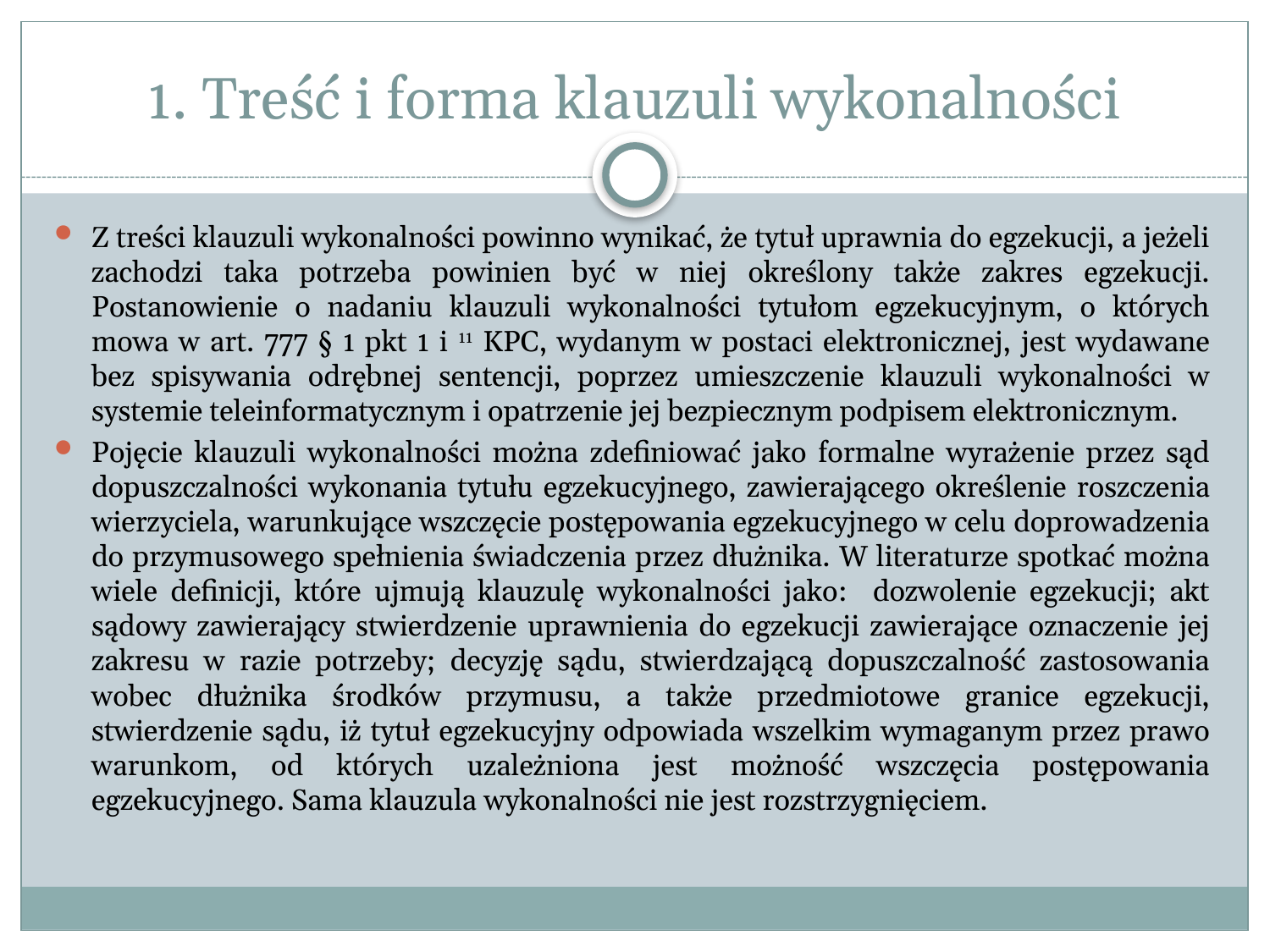

# 1. Treść i forma klauzuli wykonalności
Z treści klauzuli wykonalności powinno wynikać, że tytuł uprawnia do egzekucji, a jeżeli zachodzi taka potrzeba powinien być w niej określony także zakres egzekucji. Postanowienie o nadaniu klauzuli wykonalności tytułom egzekucyjnym, o których mowa w art. 777 § 1 pkt 1 i 11 KPC, wydanym w postaci elektronicznej, jest wydawane bez spisywania odrębnej sentencji, poprzez umieszczenie klauzuli wykonalności w systemie teleinformatycznym i opatrzenie jej bezpiecznym podpisem elektronicznym.
Pojęcie klauzuli wykonalności można zdefiniować jako formalne wyrażenie przez sąd dopuszczalności wykonania tytułu egzekucyjnego, zawierającego określenie roszczenia wierzyciela, warunkujące wszczęcie postępowania egzekucyjnego w celu doprowadzenia do przymusowego spełnienia świadczenia przez dłużnika. W literaturze spotkać można wiele definicji, które ujmują klauzulę wykonalności jako:  dozwolenie egzekucji; akt sądowy zawierający stwierdzenie uprawnienia do egzekucji zawierające oznaczenie jej zakresu w razie potrzeby; decyzję sądu, stwierdzającą dopuszczalność zastosowania wobec dłużnika środków przymusu, a także przedmiotowe granice egzekucji, stwierdzenie sądu, iż tytuł egzekucyjny odpowiada wszelkim wymaganym przez prawo warunkom, od których uzależniona jest możność wszczęcia postępowania egzekucyjnego. Sama klauzula wykonalności nie jest rozstrzygnięciem.